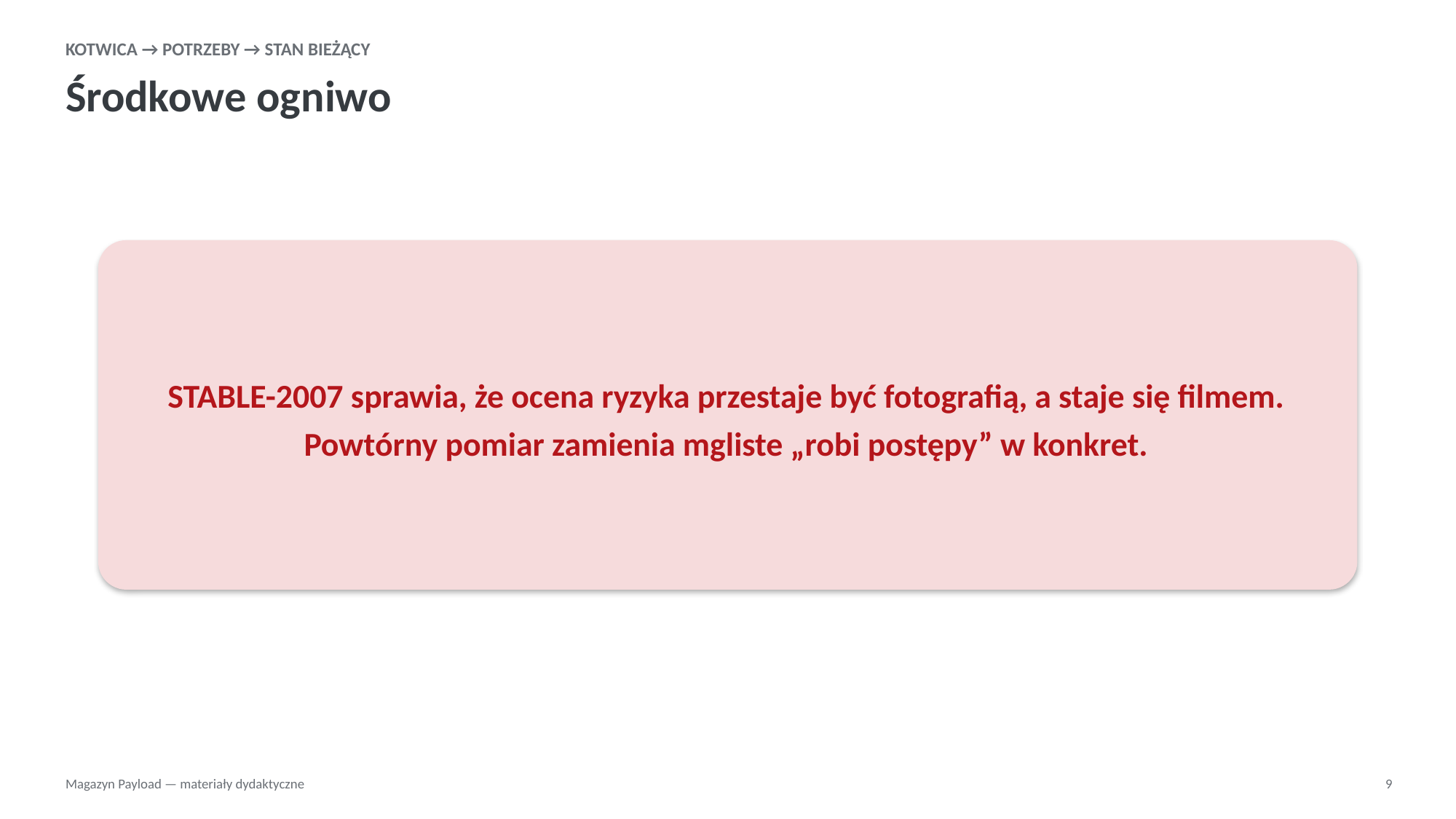

KOTWICA → POTRZEBY → STAN BIEŻĄCY
Środkowe ogniwo

STABLE-2007 sprawia, że ocena ryzyka przestaje być fotografią, a staje się filmem. Powtórny pomiar zamienia mgliste „robi postępy” w konkret.
Magazyn Payload — materiały dydaktyczne
9